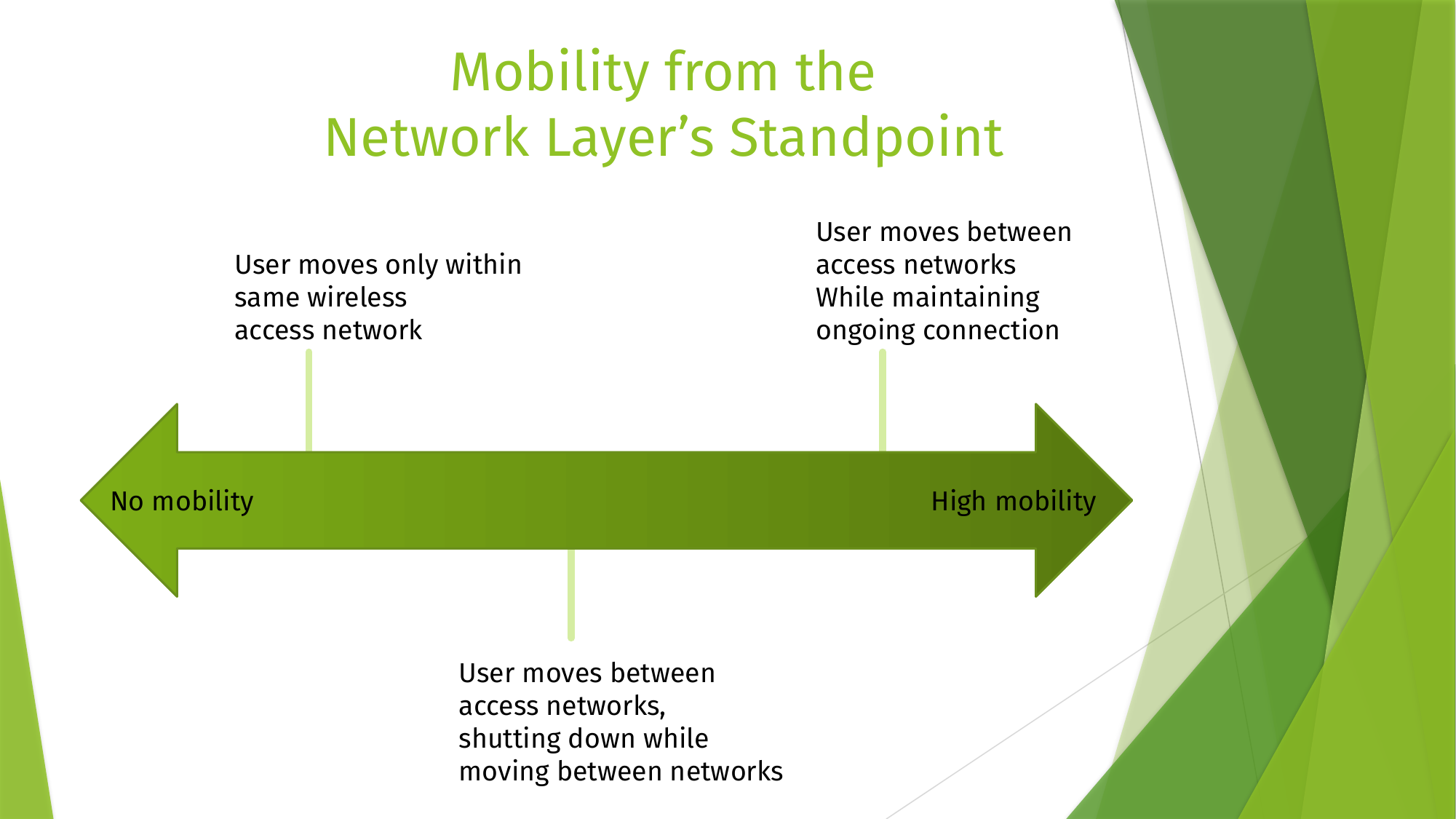

# Mobility from the Network Layer’s Standpoint
User moves between
access networks
While maintaining
ongoing connection
User moves only within
same wireless
access network

No mobility
High mobility
User moves between
access networks,
shutting down while
moving between networks